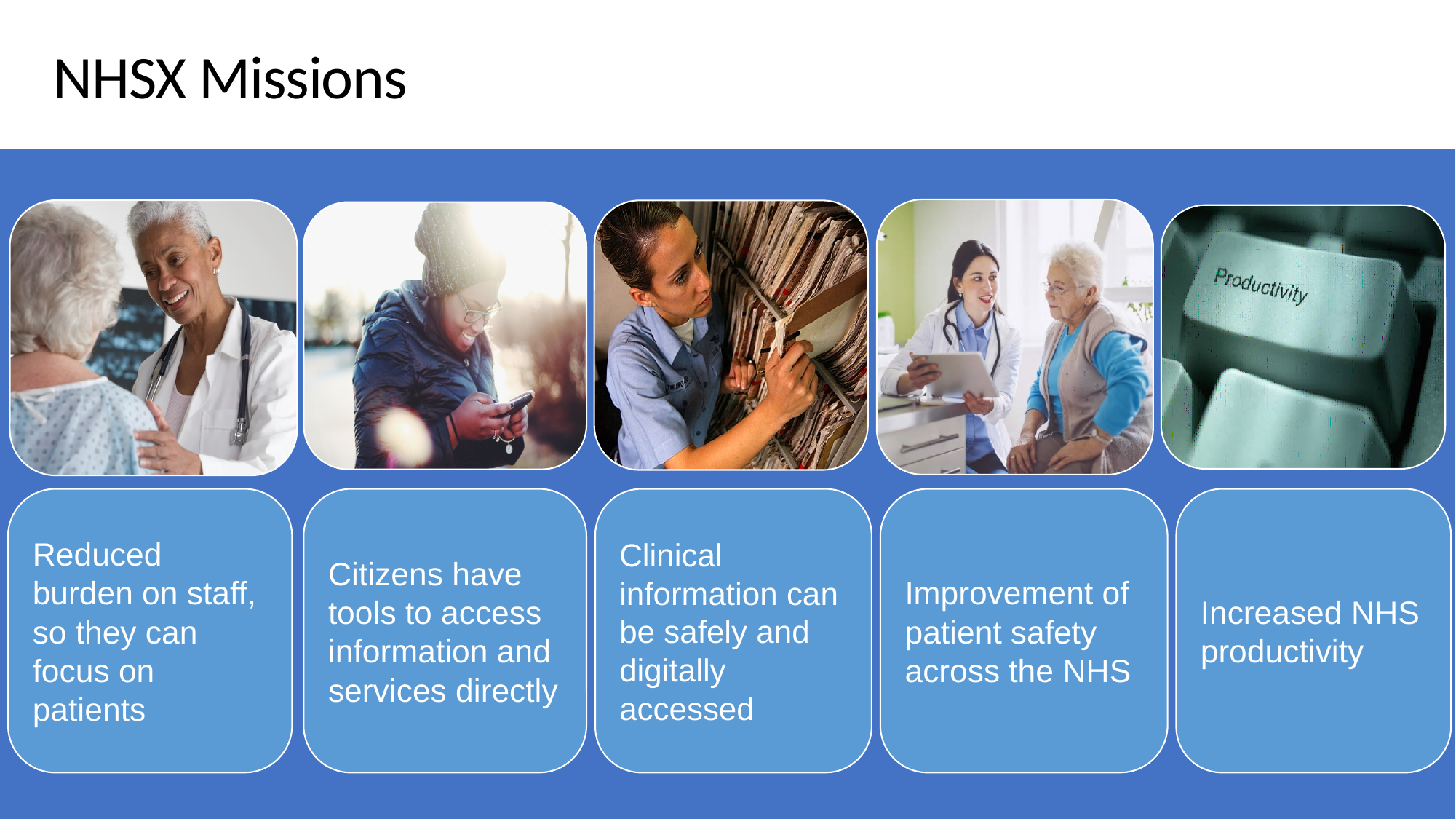

# NHSX Missions

Reduced burden on staff, so they can focus on patients
Citizens have tools to access information and services directly
Clinical information can be safely and digitally accessed
Improvement of patient safety across the NHS
Increased NHS productivity